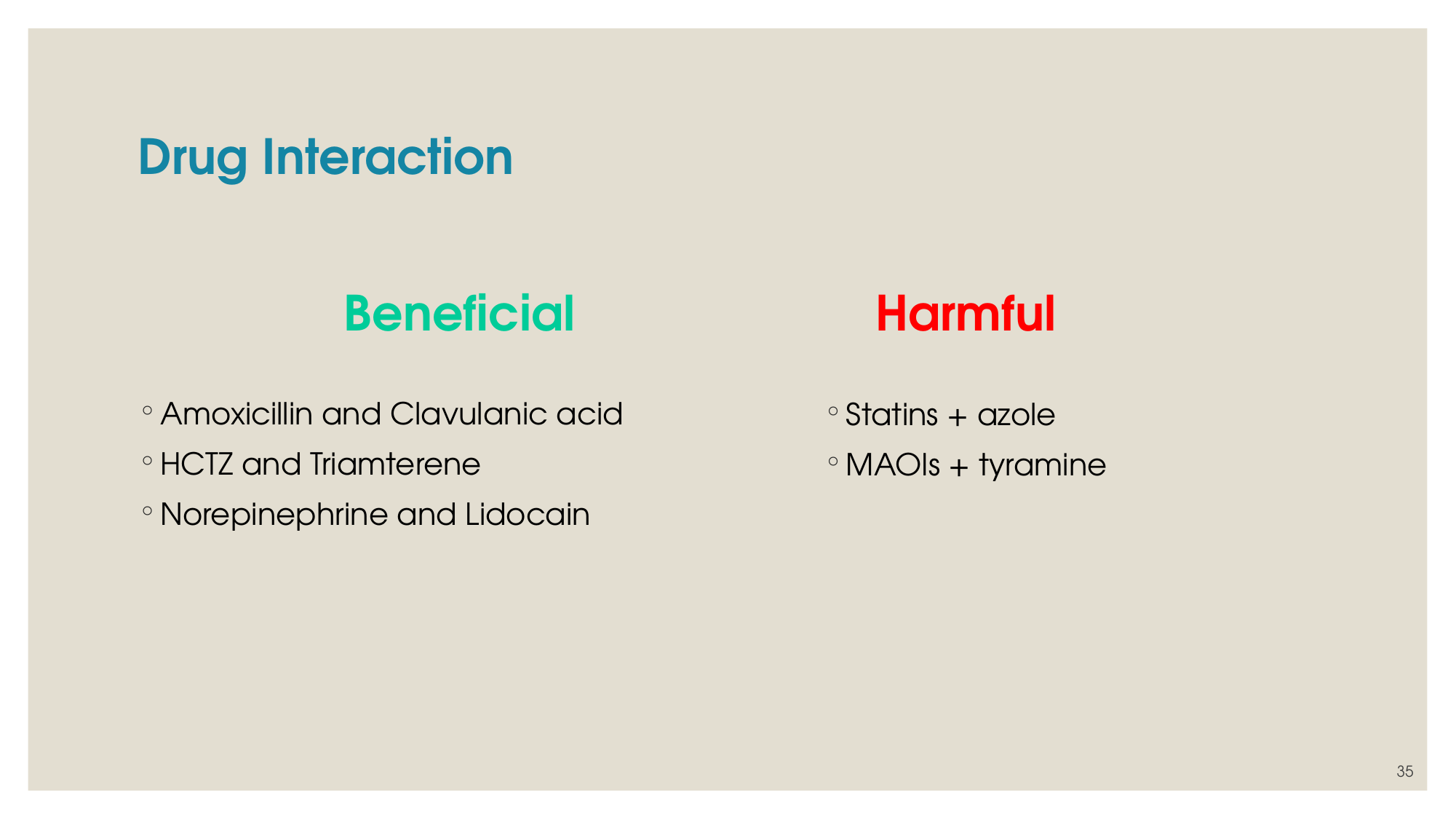

# Drug Interaction
Beneficial
Harmful
Amoxicillin and Clavulanic acid
HCTZ and Triamterene
Norepinephrine and Lidocain

Statins + azole
MAOIs + tyramine

35